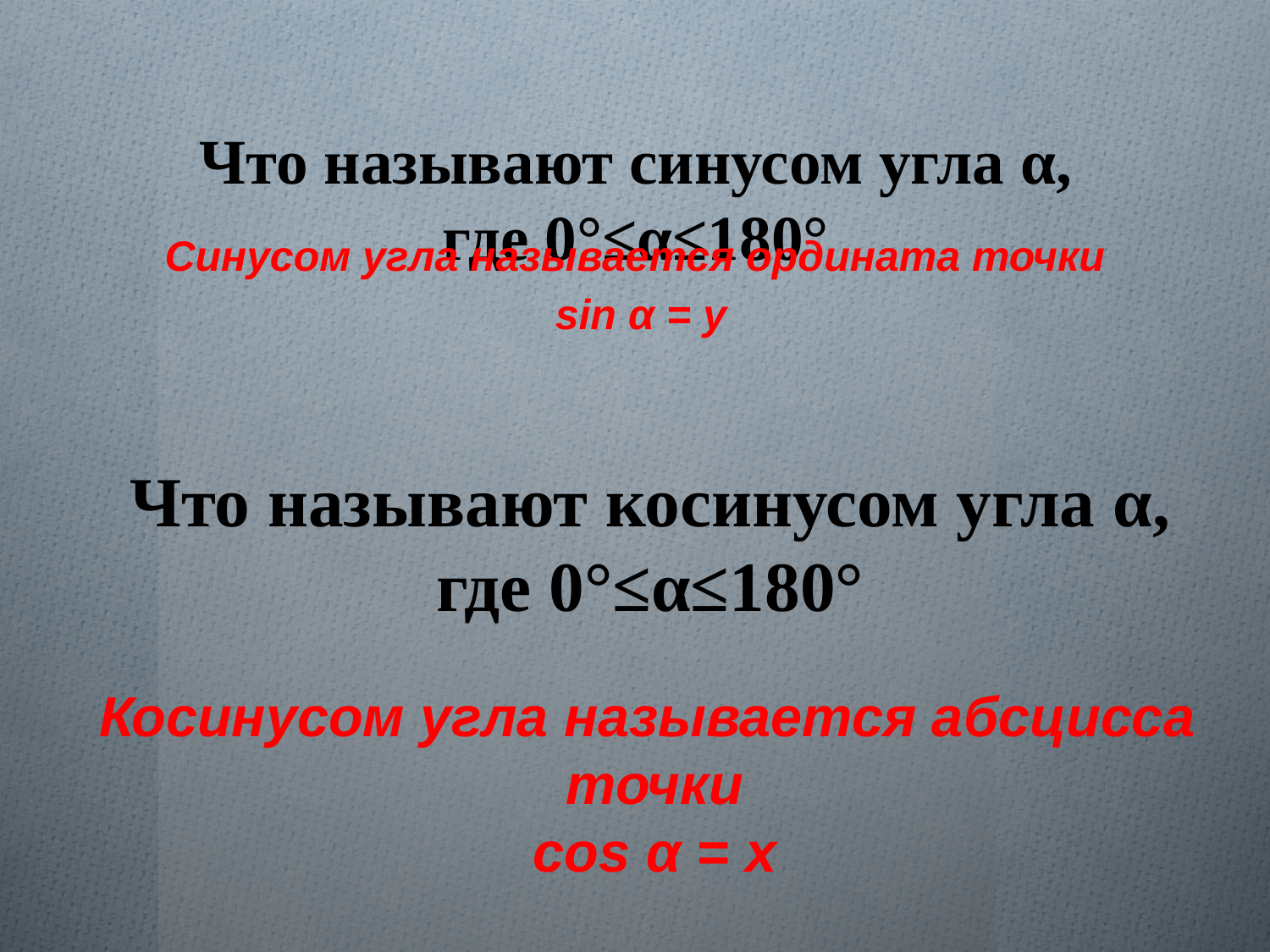

# Что называют синусом угла α, где 0°≤α≤180°
Синусом угла называется ордината точки
 sin α = y
Что называют косинусом угла α, где 0°≤α≤180°
Косинусом угла называется абсцисса  точки
cos α = x